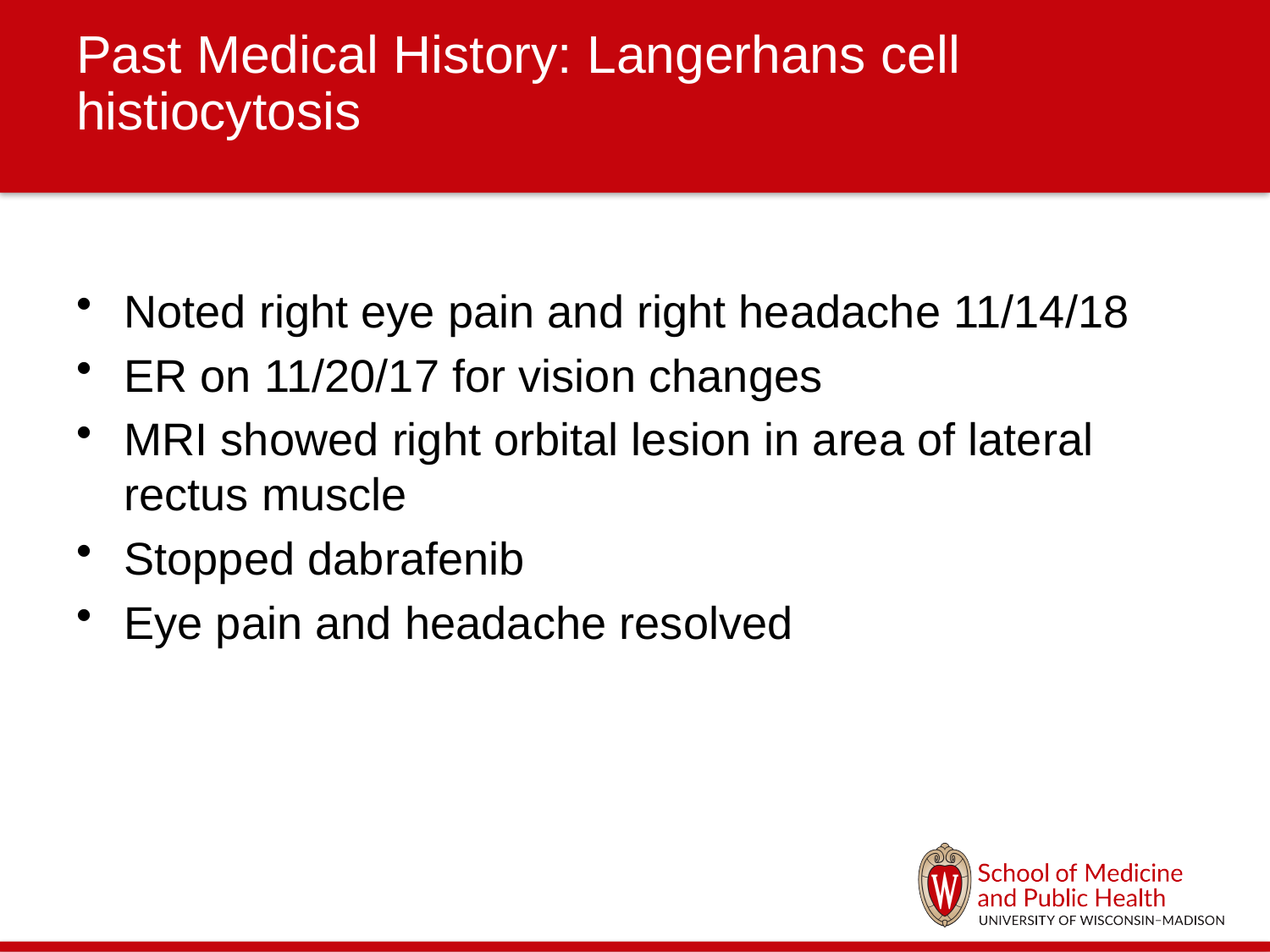

# Past Medical History: Langerhans cell histiocytosis

Noted right eye pain and right headache 11/14/18
ER on 11/20/17 for vision changes
MRI showed right orbital lesion in area of lateral rectus muscle
Stopped dabrafenib
Eye pain and headache resolved